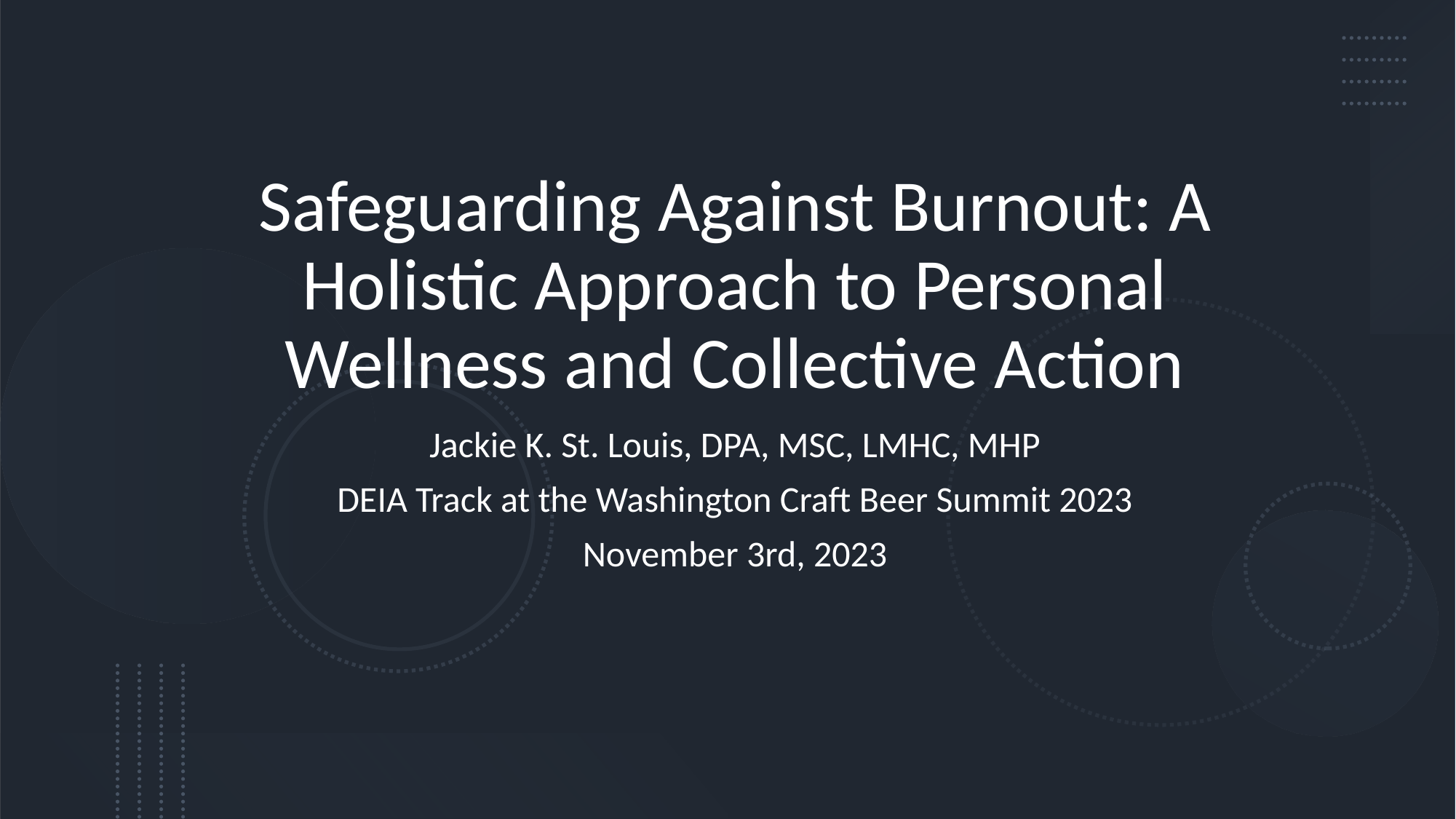

# Safeguarding Against Burnout: A Holistic Approach to Personal Wellness and Collective Action

Jackie K. St. Louis, DPA, MSC, LMHC, MHP
DEIA Track at the Washington Craft Beer Summit 2023
November 3rd, 2023